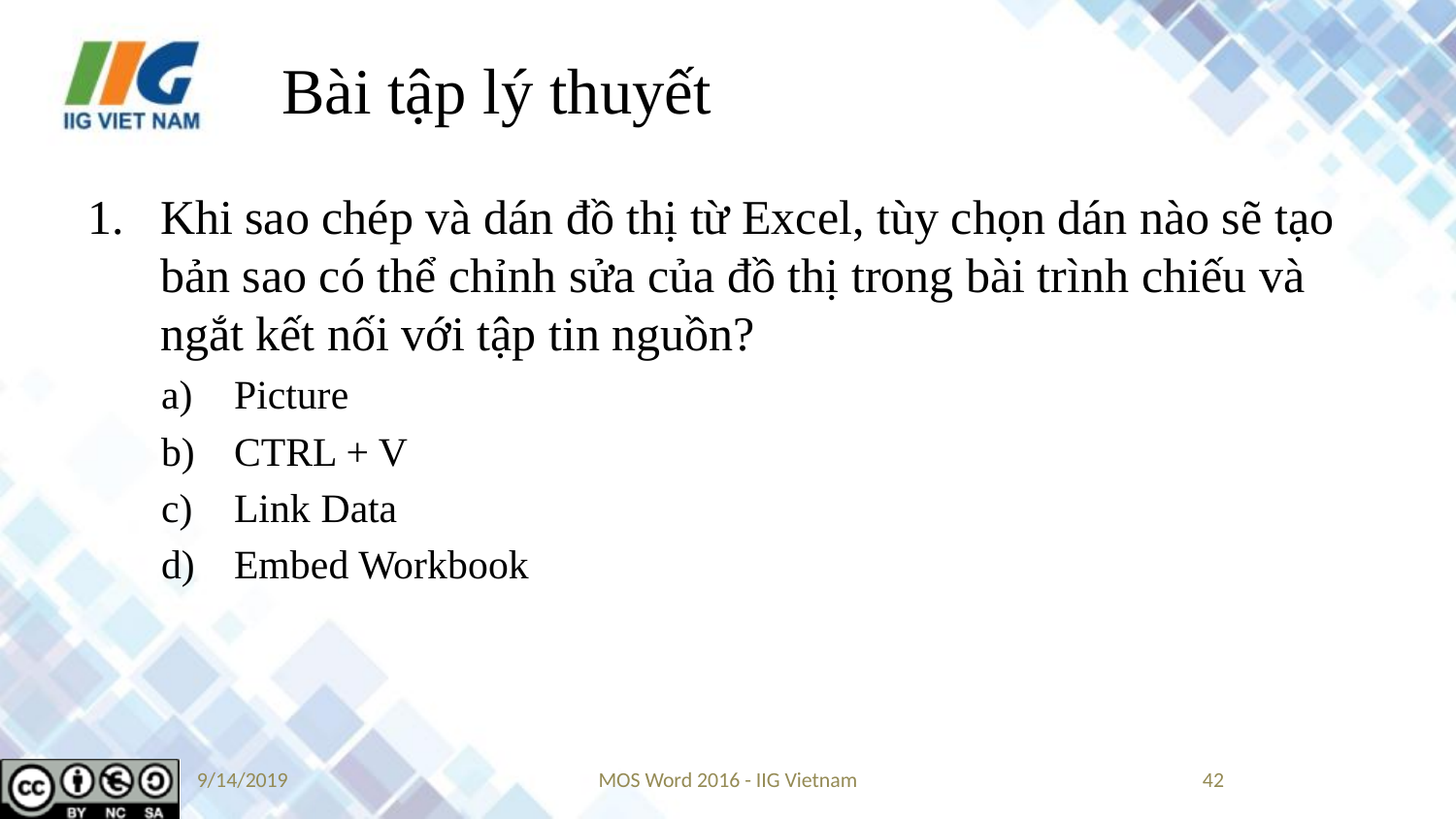

# Bài tập lý thuyết
Khi sao chép và dán đồ thị từ Excel, tùy chọn dán nào sẽ tạo bản sao có thể chỉnh sửa của đồ thị trong bài trình chiếu và ngắt kết nối với tập tin nguồn?
Picture
CTRL + V
Link Data
Embed Workbook
9/14/2019
MOS Word 2016 - IIG Vietnam
42